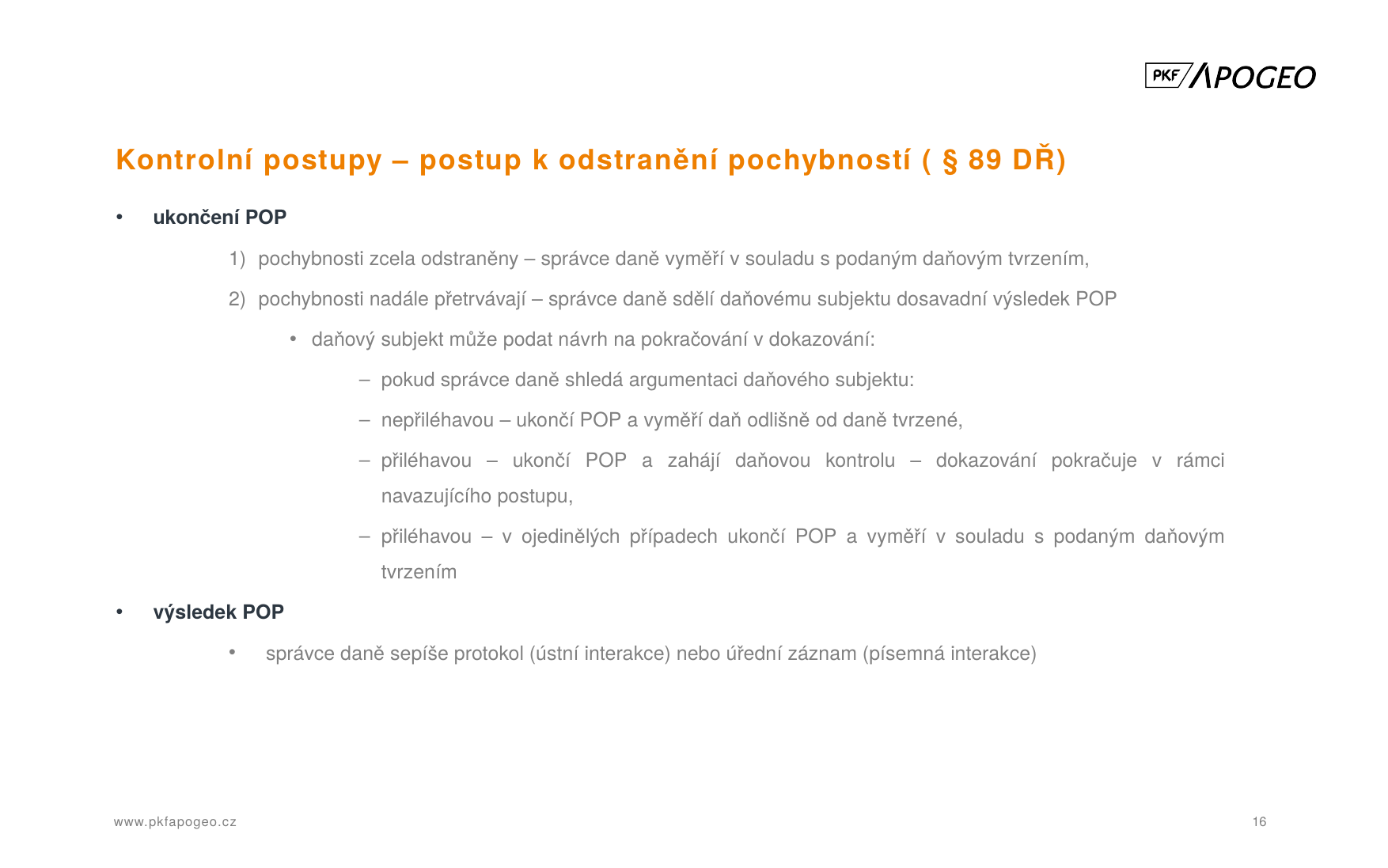

# Kontrolní postupy – postup k odstranění pochybností ( § 89 DŘ)
ukončení POP
pochybnosti zcela odstraněny – správce daně vyměří v souladu s podaným daňovým tvrzením,
pochybnosti nadále přetrvávají – správce daně sdělí daňovému subjektu dosavadní výsledek POP
daňový subjekt může podat návrh na pokračování v dokazování:
pokud správce daně shledá argumentaci daňového subjektu:
nepřiléhavou – ukončí POP a vyměří daň odlišně od daně tvrzené,
přiléhavou – ukončí POP a zahájí daňovou kontrolu – dokazování pokračuje v rámci navazujícího postupu,
přiléhavou – v ojedinělých případech ukončí POP a vyměří v souladu s podaným daňovým tvrzením
výsledek POP
správce daně sepíše protokol (ústní interakce) nebo úřední záznam (písemná interakce)